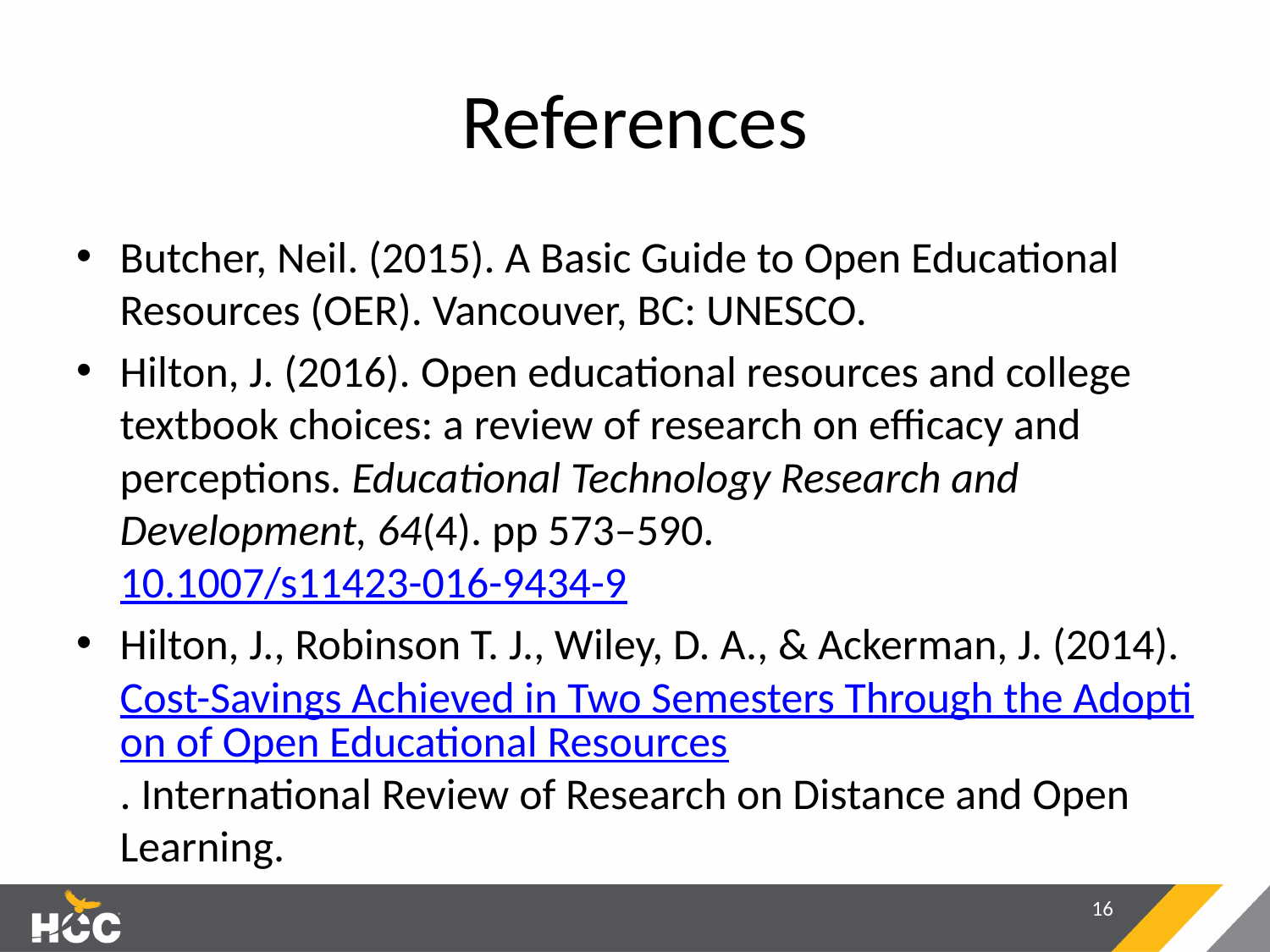

# References
Butcher, Neil. (2015). A Basic Guide to Open Educational Resources (OER). Vancouver, BC: UNESCO.
Hilton, J. (2016). Open educational resources and college textbook choices: a review of research on efficacy and perceptions. Educational Technology Research and Development, 64(4). pp 573–590. 10.1007/s11423-016-9434-9
Hilton, J., Robinson T. J., Wiley, D. A., & Ackerman, J. (2014). Cost-Savings Achieved in Two Semesters Through the Adoption of Open Educational Resources. International Review of Research on Distance and Open Learning.
16